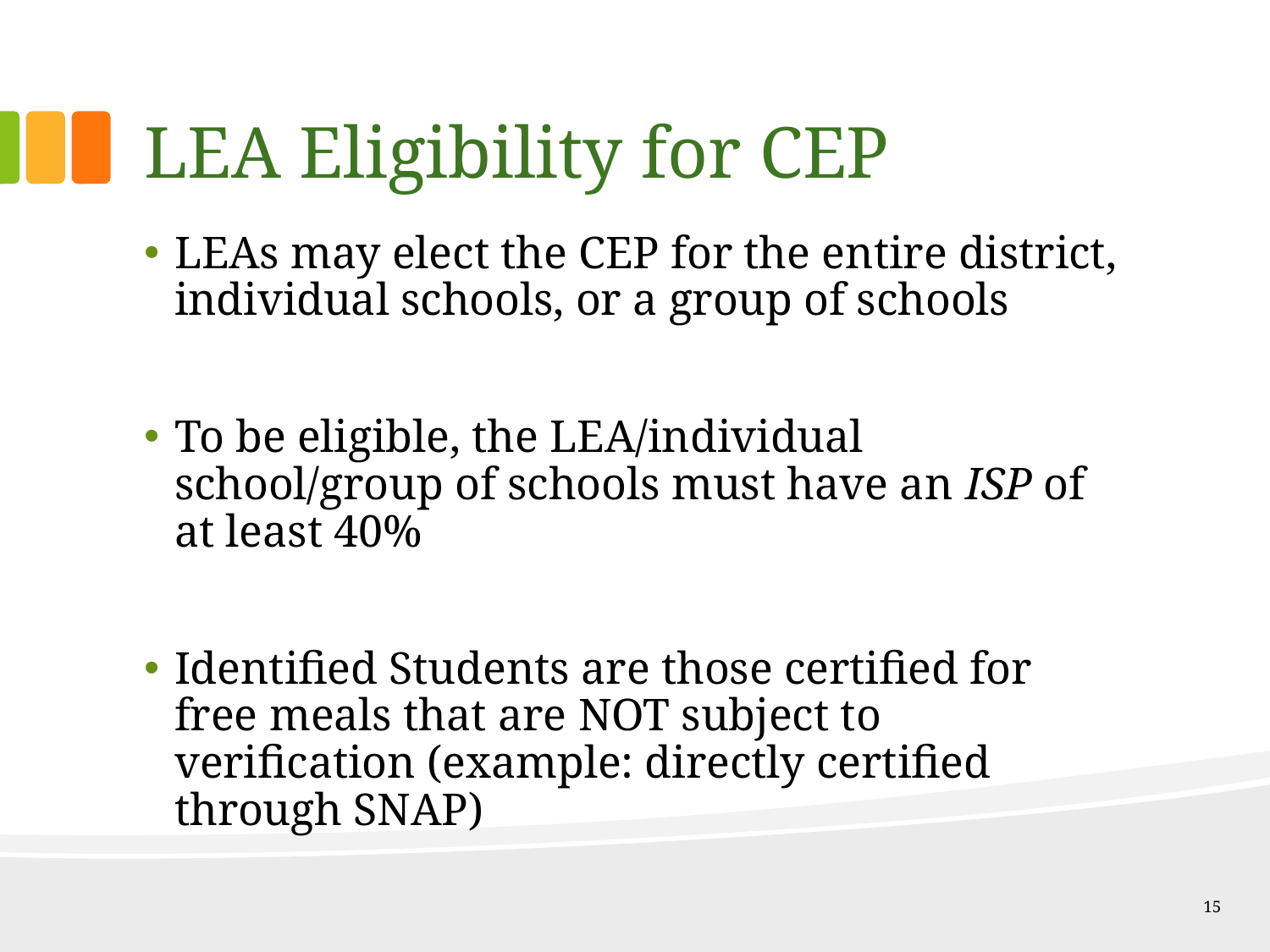

# LEA Eligibility for CEP
LEAs may elect the CEP for the entire district, individual schools, or a group of schools

To be eligible, the LEA/individual school/group of schools must have an ISP of at least 40%

Identified Students are those certified for free meals that are NOT subject to verification (example: directly certified through SNAP)

15